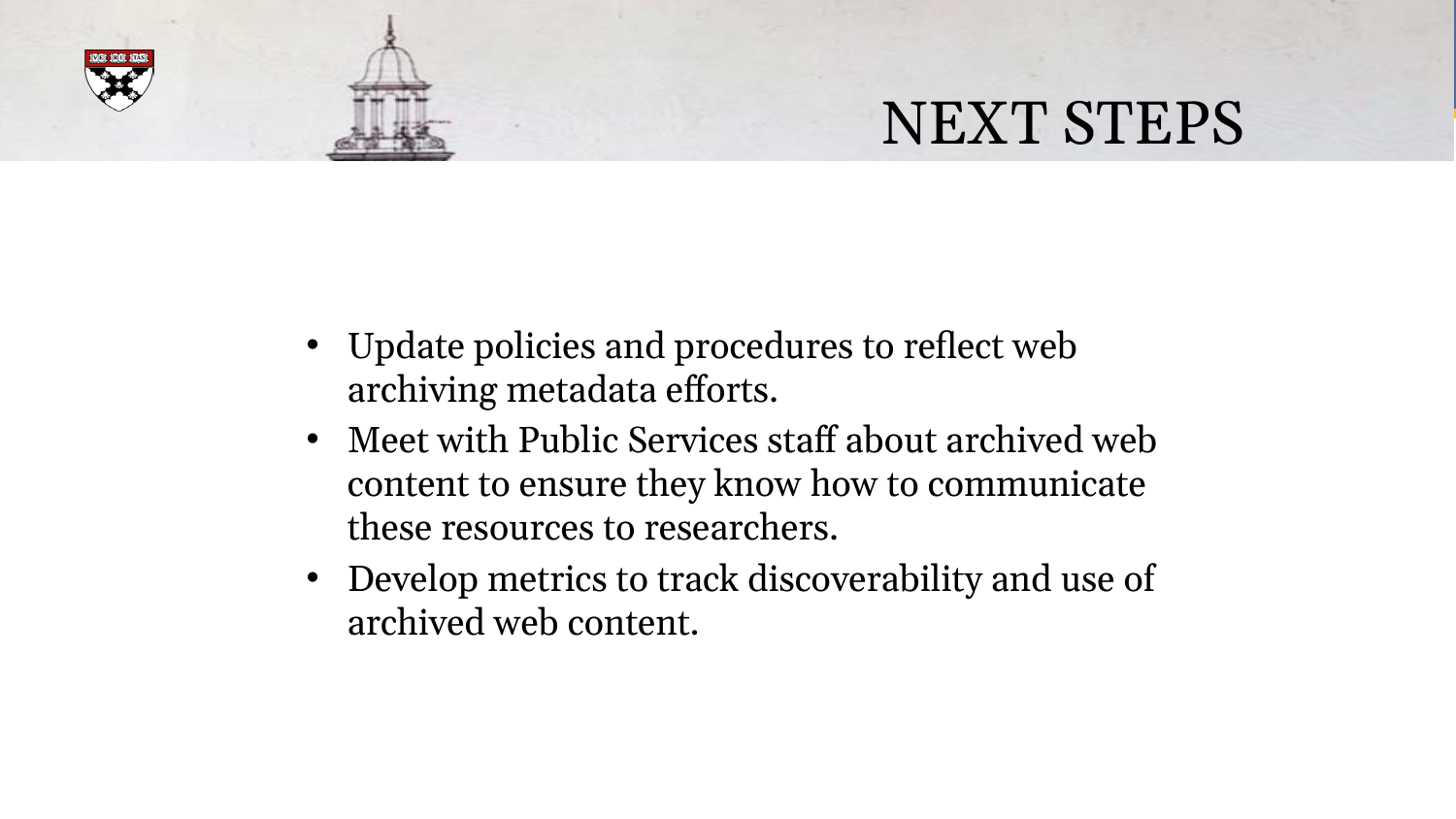

Next Steps
Update policies and procedures to reflect web archiving metadata efforts.
Meet with Public Services staff about archived web content to ensure they know how to communicate these resources to researchers.
Develop metrics to track discoverability and use of archived web content.